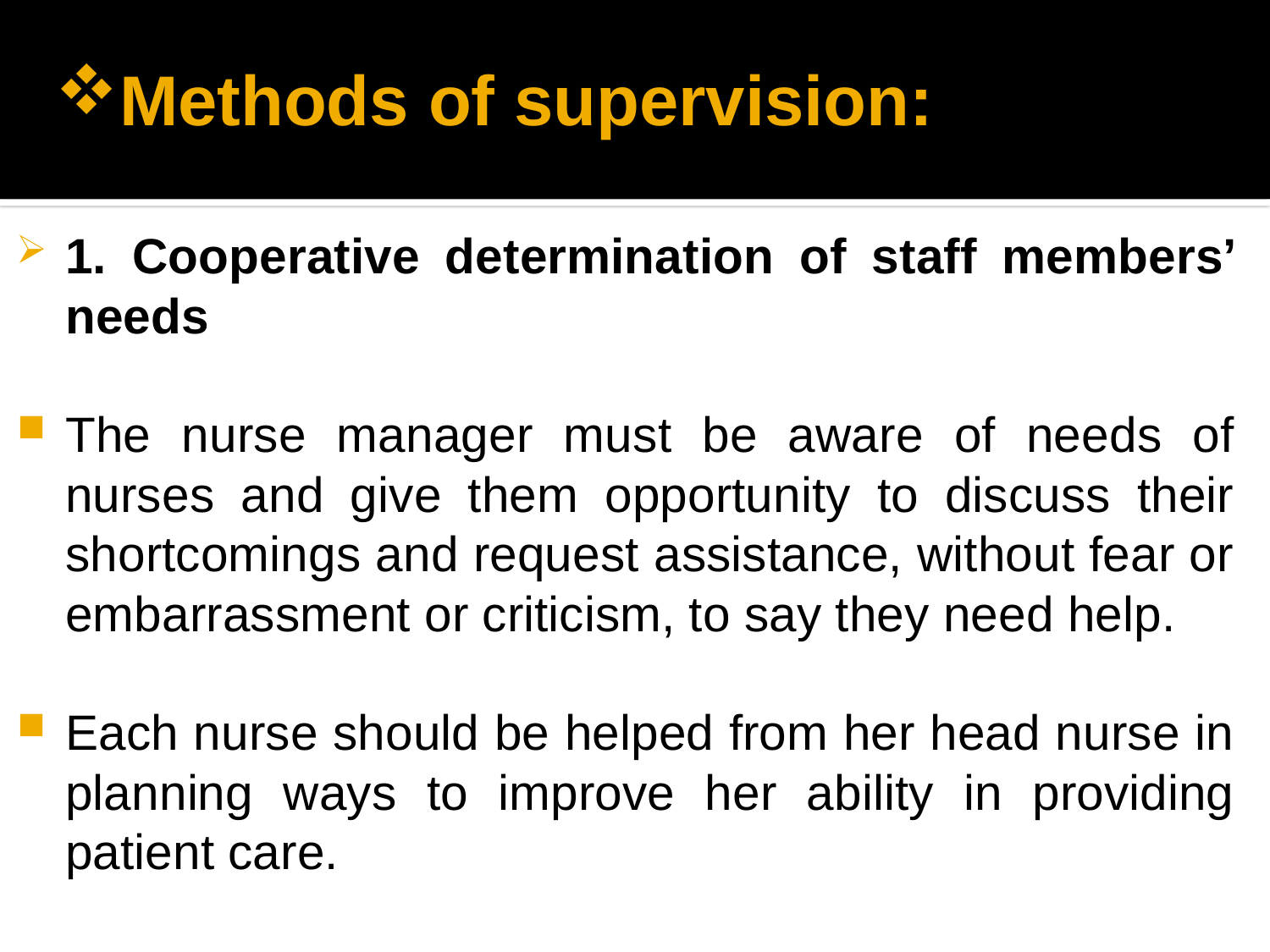

# Methods of supervision:
1. Cooperative determination of staff members’ needs

The nurse manager must be aware of needs of nurses and give them opportunity to discuss their shortcomings and request assistance, without fear or embarrassment or criticism, to say they need help.

Each nurse should be helped from her head nurse in planning ways to improve her ability in providing patient care.